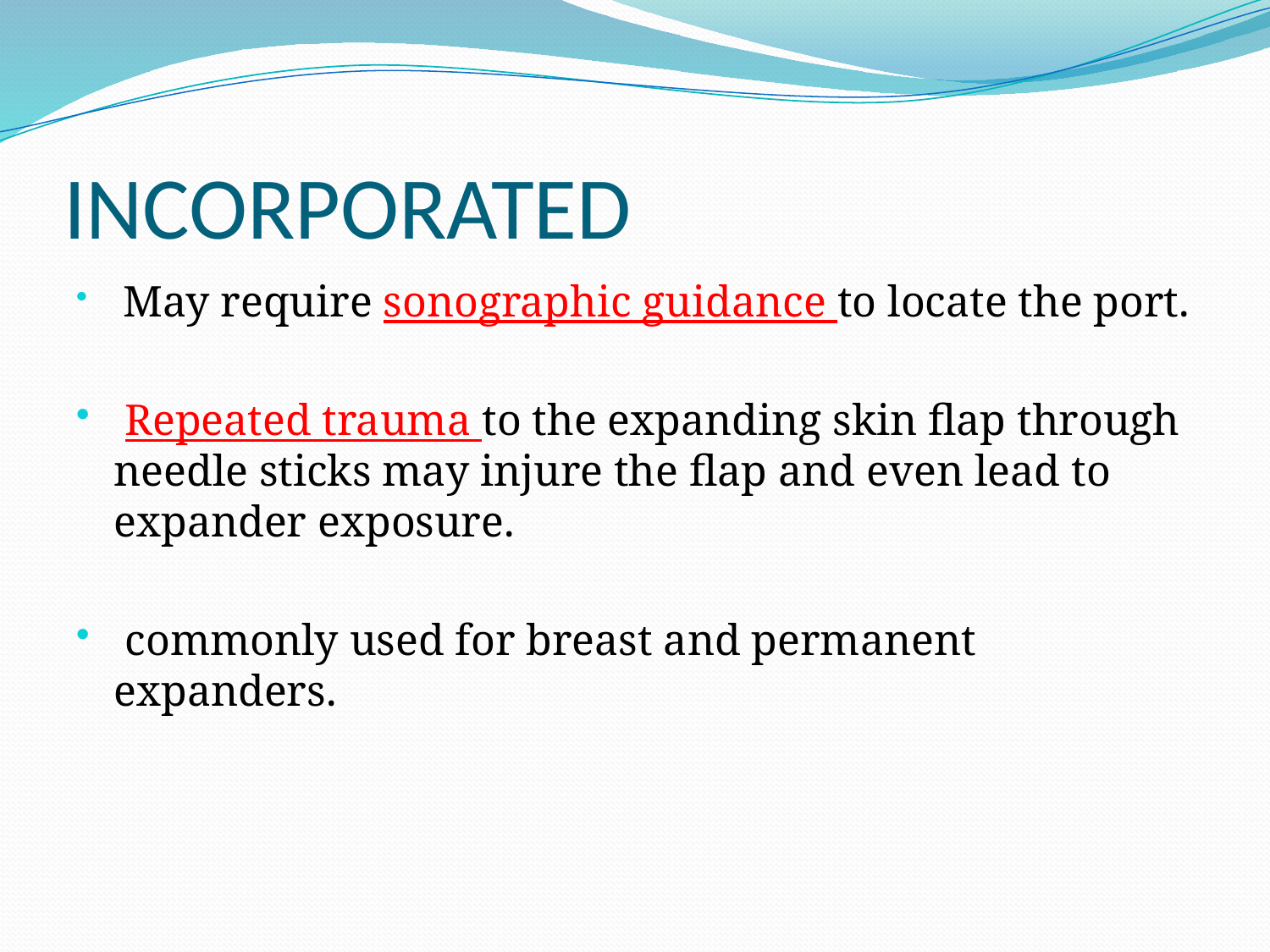

# INCORPORATED
 May require sonographic guidance to locate the port.

 Repeated trauma to the expanding skin flap through needle sticks may injure the flap and even lead to expander exposure.

 commonly used for breast and permanent expanders.